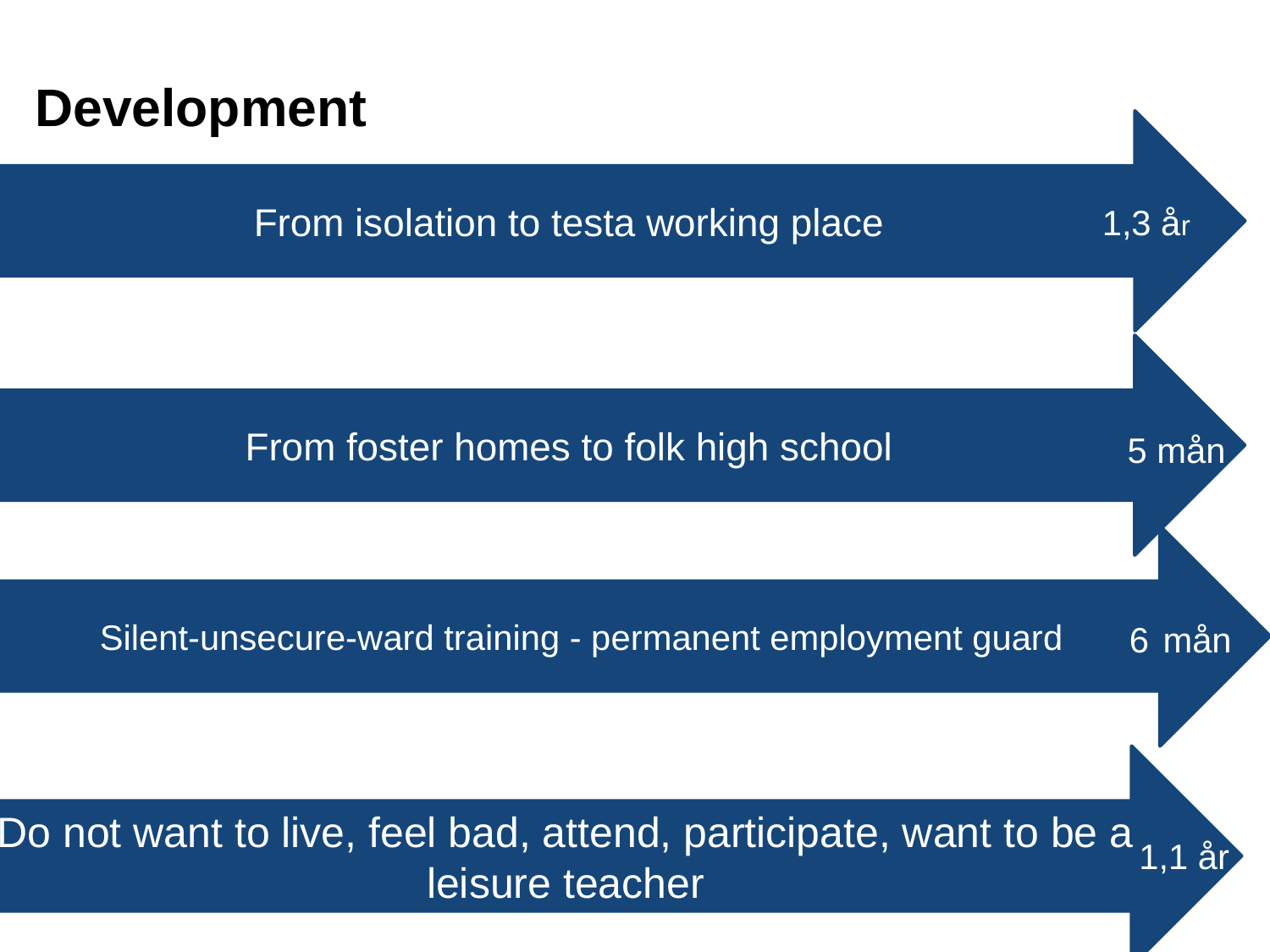

Development
From isolation to testa working place
1,3 år
From foster homes to folk high school
5 mån
Silent-unsecure-ward training - permanent employment guard
6 mån
Do not want to live, feel bad, attend, participate, want to be a leisure teacher
1,1 år